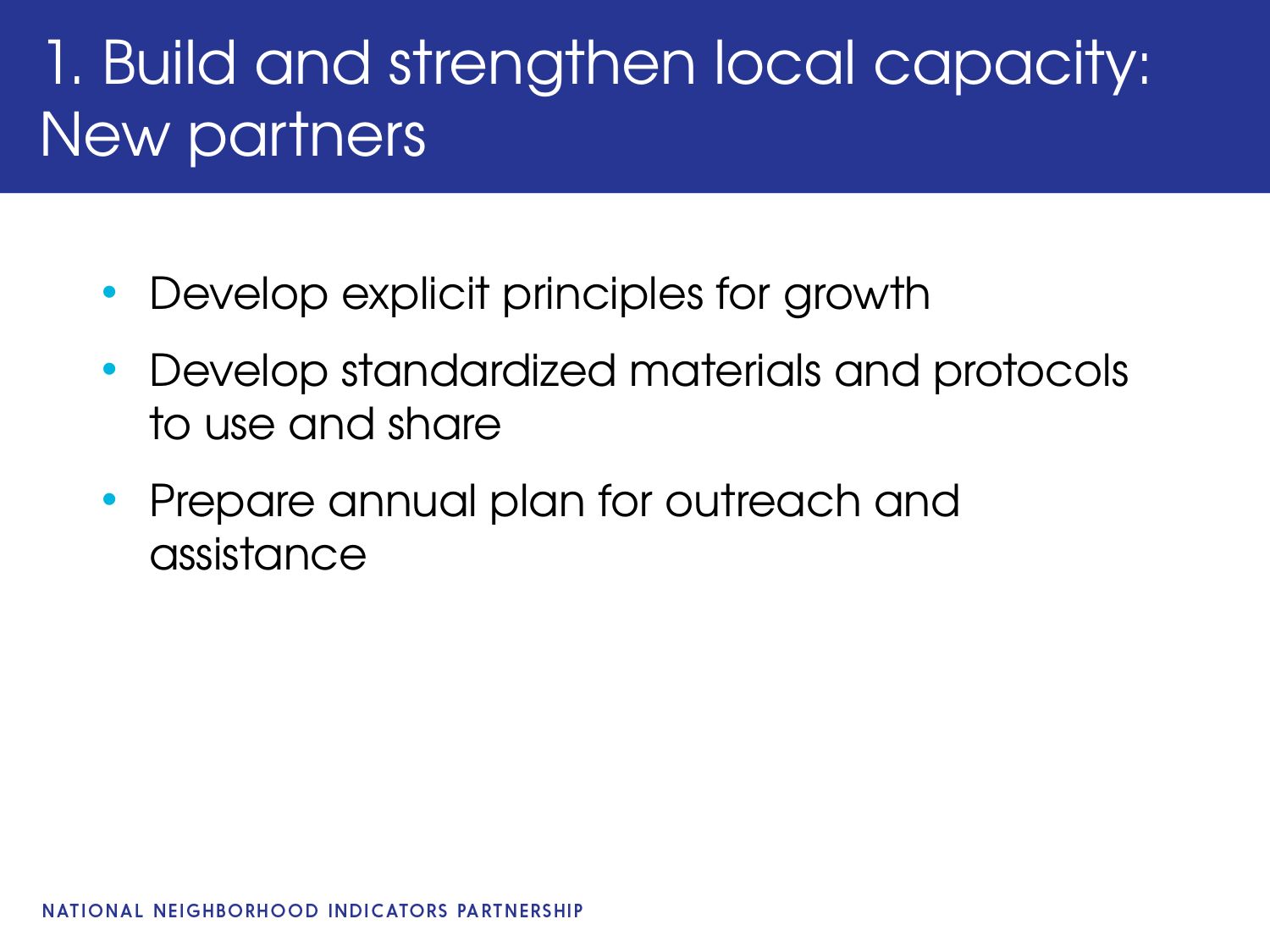

# 1. Build and strengthen local capacity: New partners
Develop explicit principles for growth
Develop standardized materials and protocols to use and share
Prepare annual plan for outreach and assistance